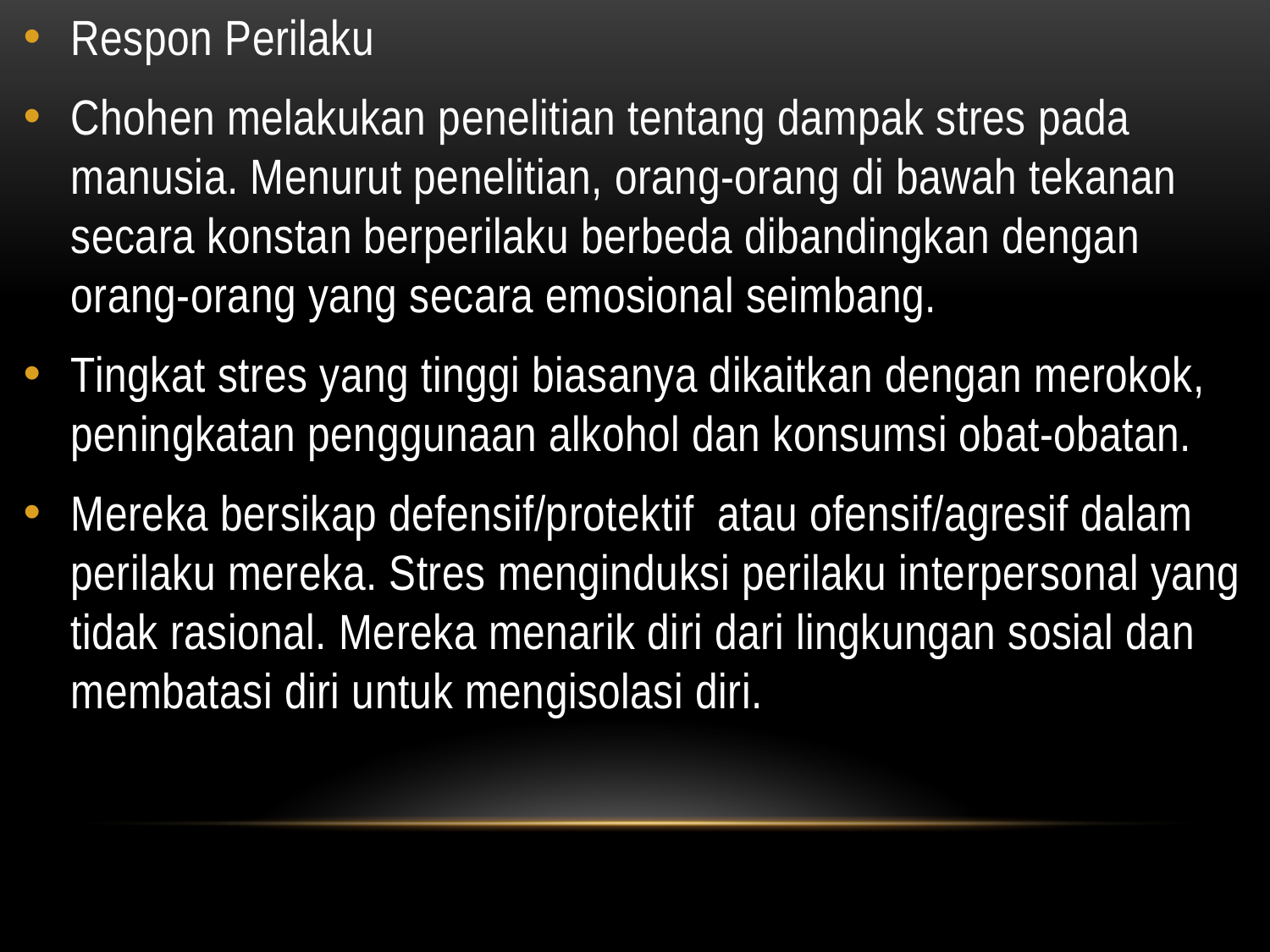

#
Respon Perilaku
Chohen melakukan penelitian tentang dampak stres pada manusia. Menurut penelitian, orang-orang di bawah tekanan secara konstan berperilaku berbeda dibandingkan dengan orang-orang yang secara emosional seimbang.
Tingkat stres yang tinggi biasanya dikaitkan dengan merokok, peningkatan penggunaan alkohol dan konsumsi obat-obatan.
Mereka bersikap defensif/protektif  atau ofensif/agresif dalam perilaku mereka. Stres menginduksi perilaku interpersonal yang tidak rasional. Mereka menarik diri dari lingkungan sosial dan membatasi diri untuk mengisolasi diri.